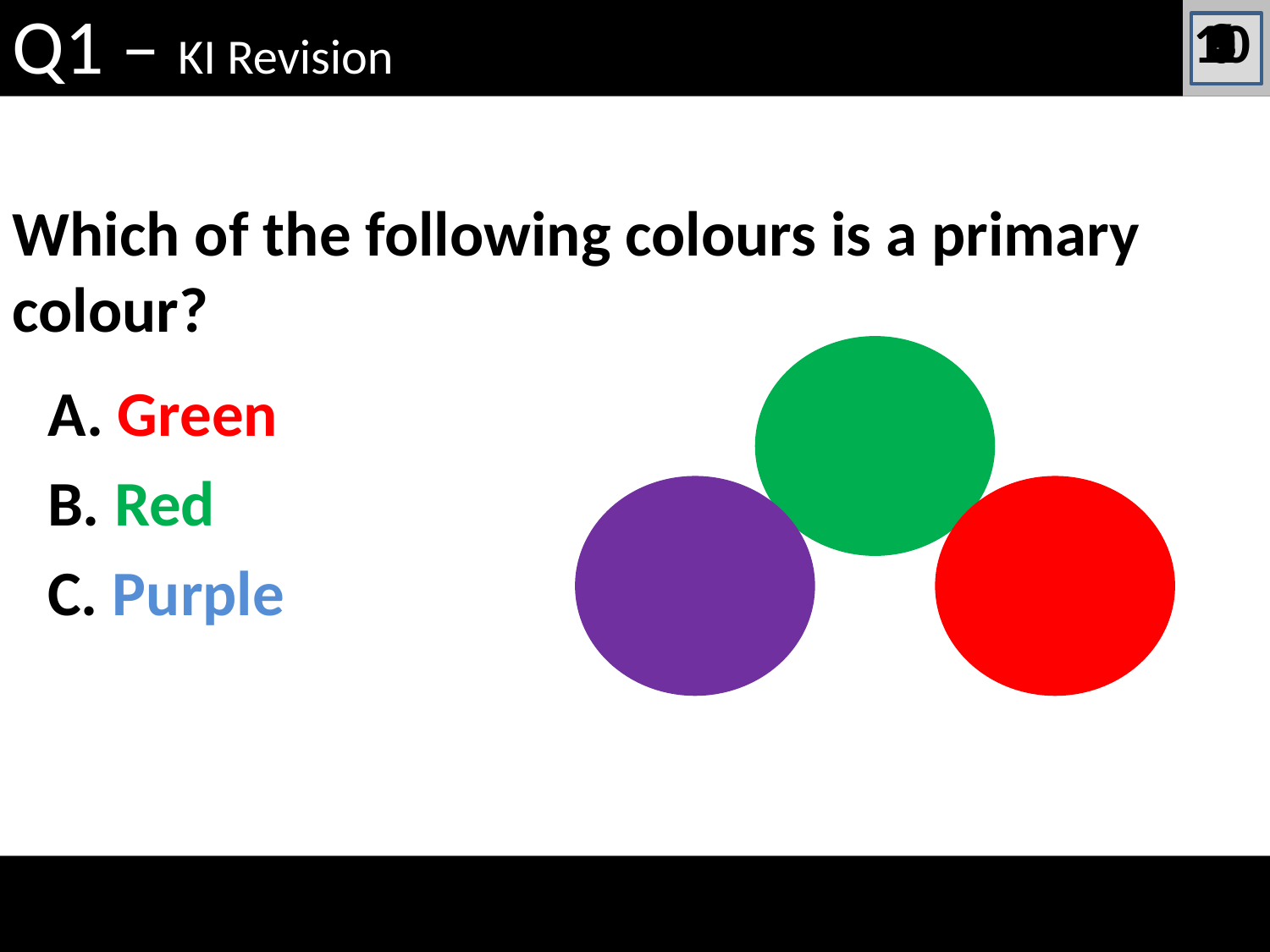

Q1 – KI Revision
10
9
8
7
6
5
4
3
2
1
0

Which of the following colours is a primary colour?

A. Green
B. Red
C. Purple